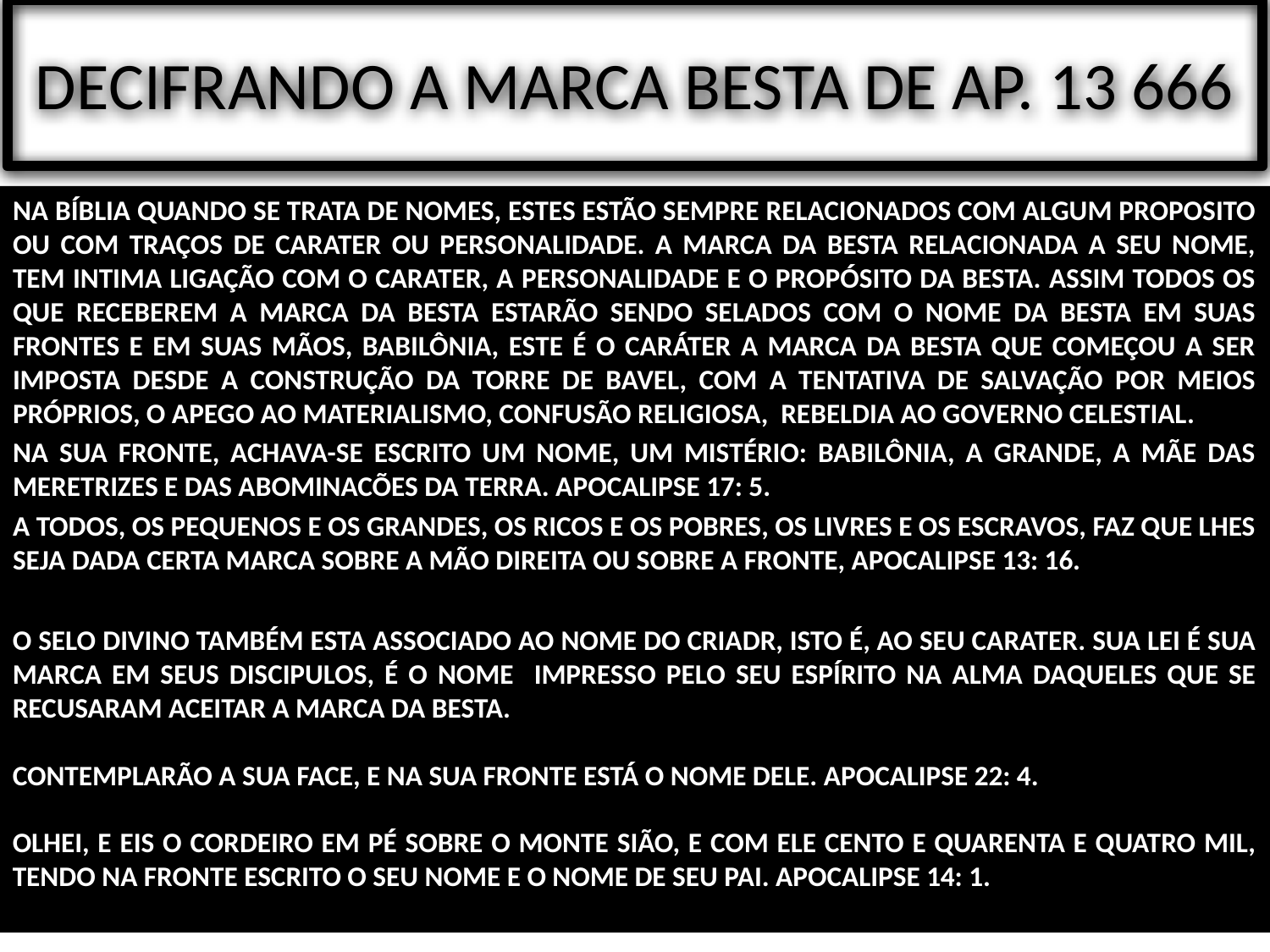

# DECIFRANDO A MARCA BESTA DE AP. 13 666
NA BÍBLIA QUANDO SE TRATA DE NOMES, ESTES ESTÃO SEMPRE RELACIONADOS COM ALGUM PROPOSITO OU COM TRAÇOS DE CARATER OU PERSONALIDADE. A MARCA DA BESTA RELACIONADA A SEU NOME, TEM INTIMA LIGAÇÃO COM O CARATER, A PERSONALIDADE E O PROPÓSITO DA BESTA. ASSIM TODOS OS QUE RECEBEREM A MARCA DA BESTA ESTARÃO SENDO SELADOS COM O NOME DA BESTA EM SUAS FRONTES E EM SUAS MÃOS, BABILÔNIA, ESTE É O CARÁTER A MARCA DA BESTA QUE COMEÇOU A SER IMPOSTA DESDE A CONSTRUÇÃO DA TORRE DE BAVEL, COM A TENTATIVA DE SALVAÇÃO POR MEIOS PRÓPRIOS, O APEGO AO MATERIALISMO, CONFUSÃO RELIGIOSA,  REBELDIA AO GOVERNO CELESTIAL.
NA SUA FRONTE, ACHAVA-SE ESCRITO UM NOME, UM MISTÉRIO: BABILÔNIA, A GRANDE, A MÃE DAS MERETRIZES E DAS ABOMINACÕES DA TERRA. APOCALIPSE 17: 5.
A TODOS, OS PEQUENOS E OS GRANDES, OS RICOS E OS POBRES, OS LIVRES E OS ESCRAVOS, FAZ QUE LHES SEJA DADA CERTA MARCA SOBRE A MÃO DIREITA OU SOBRE A FRONTE, APOCALIPSE 13: 16.
O SELO DIVINO TAMBÉM ESTA ASSOCIADO AO NOME DO CRIADR, ISTO É, AO SEU CARATER. SUA LEI É SUA MARCA EM SEUS DISCIPULOS, É O NOME  IMPRESSO PELO SEU ESPÍRITO NA ALMA DAQUELES QUE SE RECUSARAM ACEITAR A MARCA DA BESTA.

CONTEMPLARÃO A SUA FACE, E NA SUA FRONTE ESTÁ O NOME DELE. APOCALIPSE 22: 4.

OLHEI, E EIS O CORDEIRO EM PÉ SOBRE O MONTE SIÃO, E COM ELE CENTO E QUARENTA E QUATRO MIL, TENDO NA FRONTE ESCRITO O SEU NOME E O NOME DE SEU PAI. APOCALIPSE 14: 1.